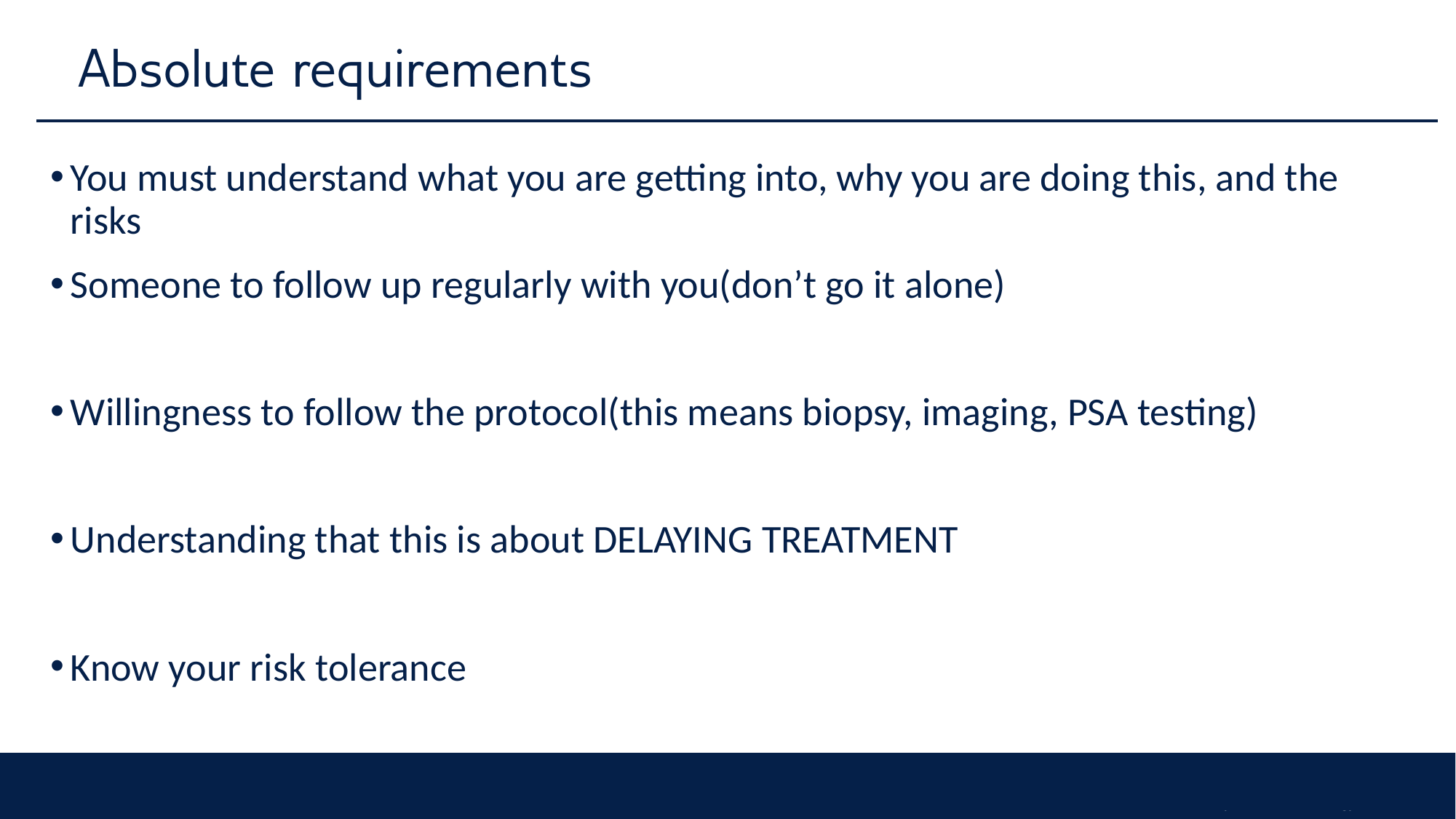

# Absolute requirements
You must understand what you are getting into, why you are doing this, and the risks
Someone to follow up regularly with you(don’t go it alone)

Willingness to follow the protocol(this means biopsy, imaging, PSA testing)

Understanding that this is about DELAYING TREATMENT

Know your risk tolerance